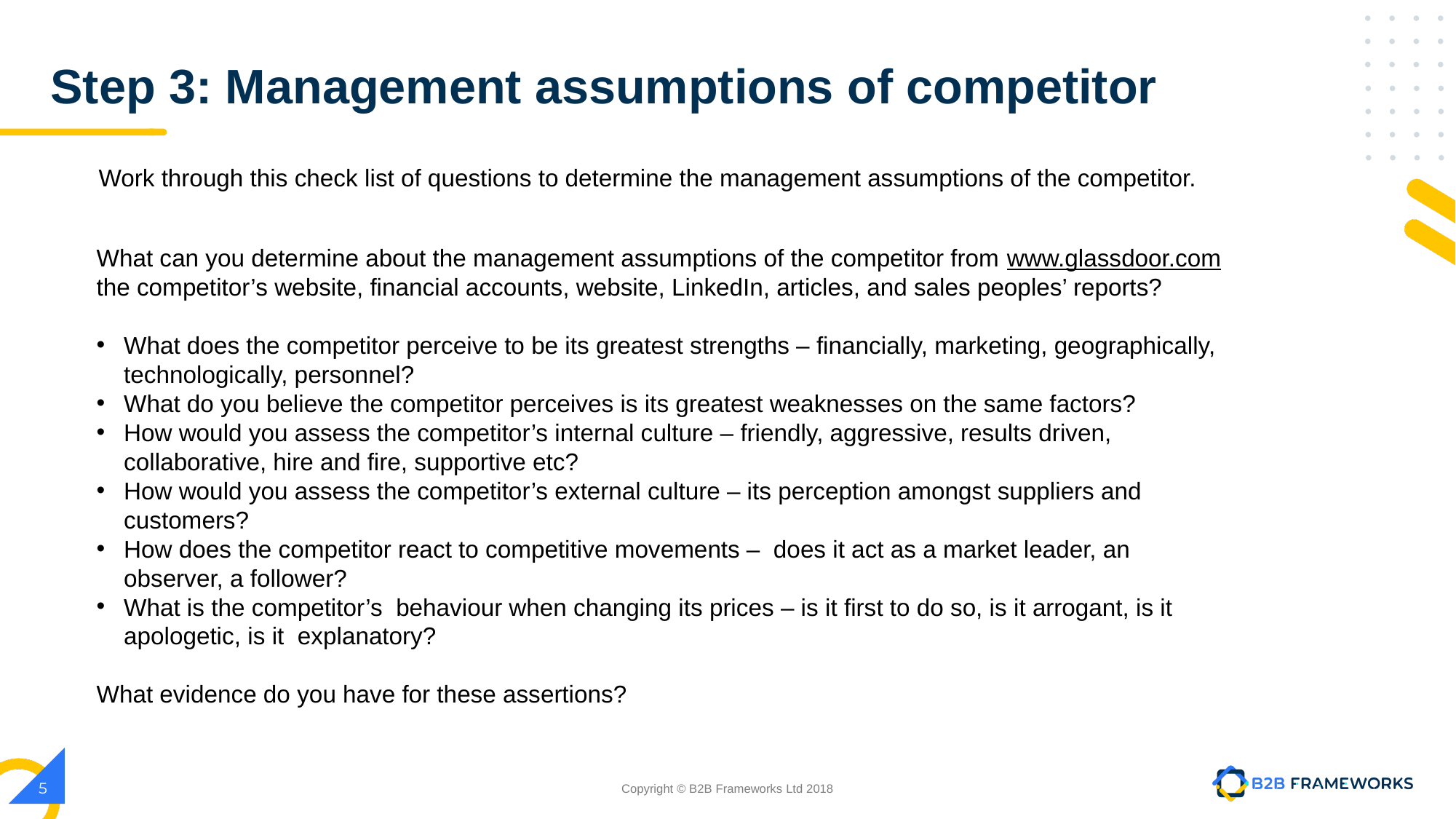

# Step 3: Management assumptions of competitor
Work through this check list of questions to determine the management assumptions of the competitor.
What can you determine about the management assumptions of the competitor from www.glassdoor.com  the competitor’s website, financial accounts, website, LinkedIn, articles, and sales peoples’ reports?

What does the competitor perceive to be its greatest strengths – financially, marketing, geographically, technologically, personnel?
What do you believe the competitor perceives is its greatest weaknesses on the same factors?
How would you assess the competitor’s internal culture – friendly, aggressive, results driven, collaborative, hire and fire, supportive etc?
How would you assess the competitor’s external culture – its perception amongst suppliers and customers?
How does the competitor react to competitive movements –  does it act as a market leader, an observer, a follower?
What is the competitor’s  behaviour when changing its prices – is it first to do so, is it arrogant, is it apologetic, is it  explanatory?

What evidence do you have for these assertions?
5
Copyright © B2B Frameworks Ltd 2018